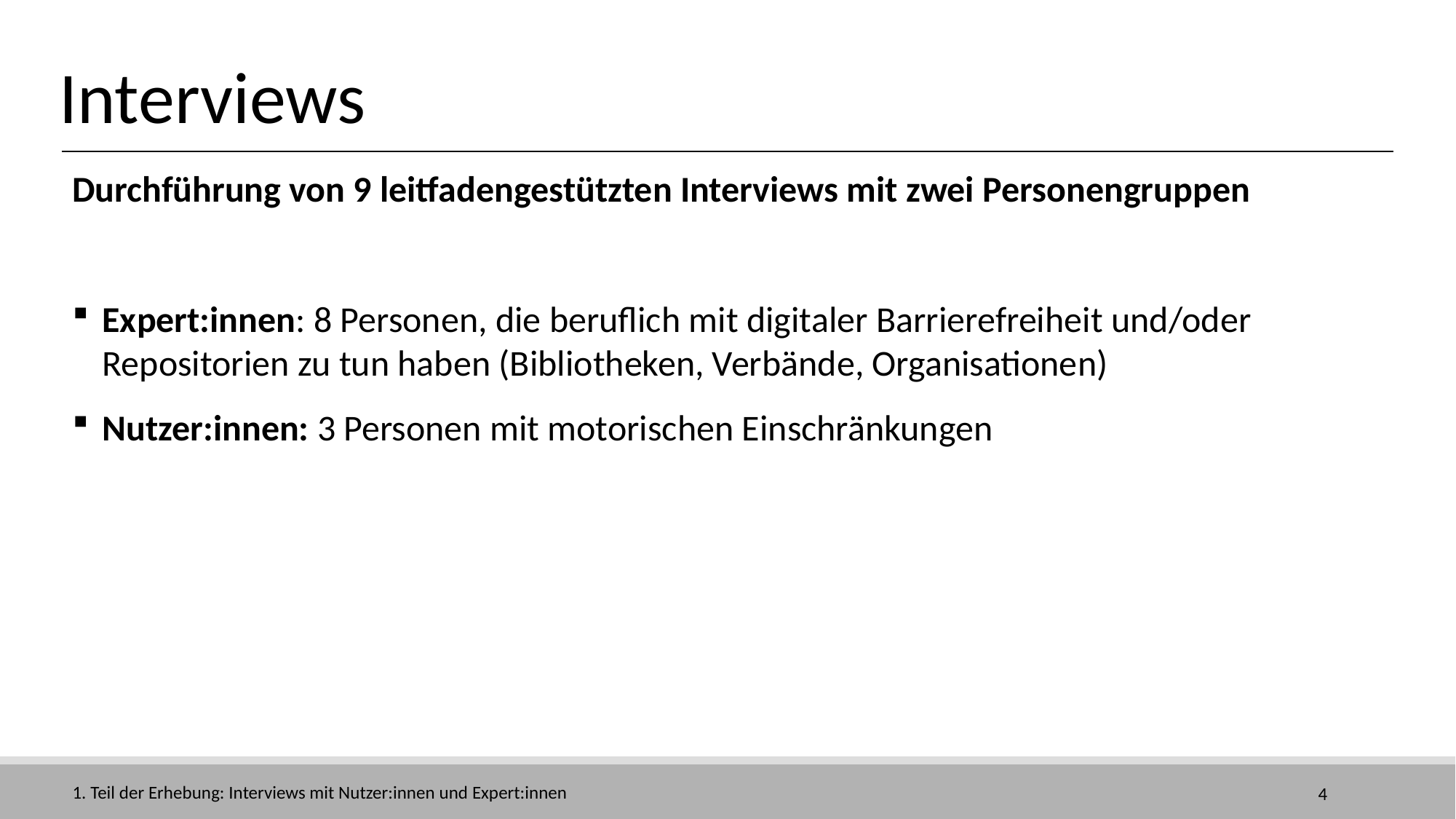

# Interviews
Durchführung von 9 leitfadengestützten Interviews mit zwei Personengruppen

Expert:innen: 8 Personen, die beruflich mit digitaler Barrierefreiheit und/oder Repositorien zu tun haben (Bibliotheken, Verbände, Organisationen)
Nutzer:innen: 3 Personen mit motorischen Einschränkungen
1. Teil der Erhebung: Interviews mit Nutzer:innen und Expert:innen
4